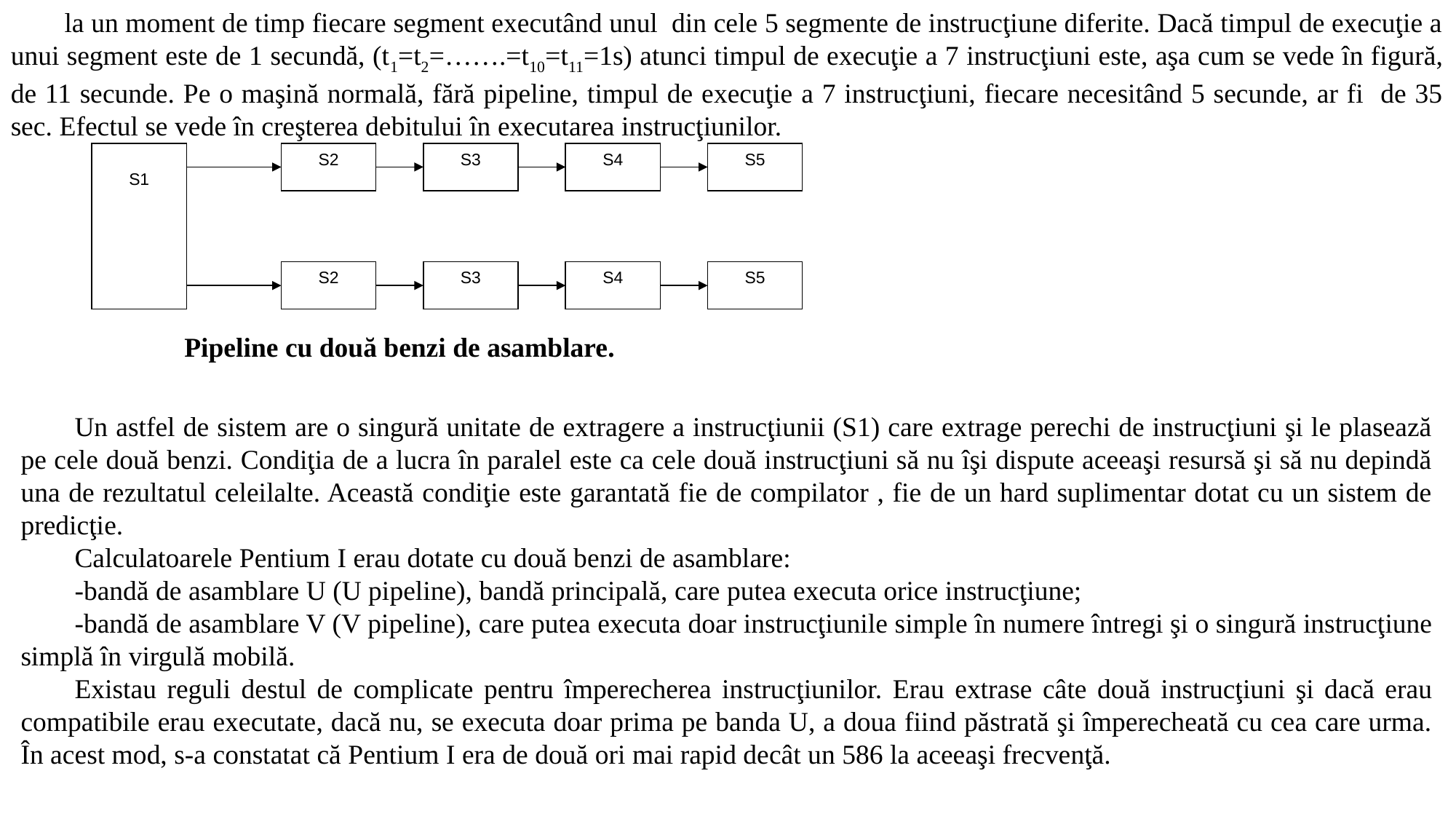

la un moment de timp fiecare segment executând unul  din cele 5 segmente de instrucţiune diferite. Dacă timpul de execuţie a unui segment este de 1 secundă, (t1=t2=…….=t10=t11=1s) atunci timpul de execuţie a 7 instrucţiuni este, aşa cum se vede în figură, de 11 secunde. Pe o maşină normală, fără pipeline, timpul de execuţie a 7 instrucţiuni, fiecare necesitând 5 secunde, ar fi  de 35 sec. Efectul se vede în creşterea debitului în executarea instrucţiunilor.

S1

S2
S3
S4
S5
S2
S3
S4
S5
Pipeline cu două benzi de asamblare.
Un astfel de sistem are o singură unitate de extragere a instrucţiunii (S1) care extrage perechi de instrucţiuni şi le plasează pe cele două benzi. Condiţia de a lucra în paralel este ca cele două instrucţiuni să nu îşi dispute aceeaşi resursă şi să nu depindă una de rezultatul celeilalte. Această condiţie este garantată fie de compilator , fie de un hard suplimentar dotat cu un sistem de predicţie.
Calculatoarele Pentium I erau dotate cu două benzi de asamblare:
-bandă de asamblare U (U pipeline), bandă principală, care putea executa orice instrucţiune;
-bandă de asamblare V (V pipeline), care putea executa doar instrucţiunile simple în numere întregi şi o singură instrucţiune simplă în virgulă mobilă.
Existau reguli destul de complicate pentru împerecherea instrucţiunilor. Erau extrase câte două instrucţiuni şi dacă erau compatibile erau executate, dacă nu, se executa doar prima pe banda U, a doua fiind păstrată şi împerecheată cu cea care urma. În acest mod, s-a constatat că Pentium I era de două ori mai rapid decât un 586 la aceeaşi frecvenţă.